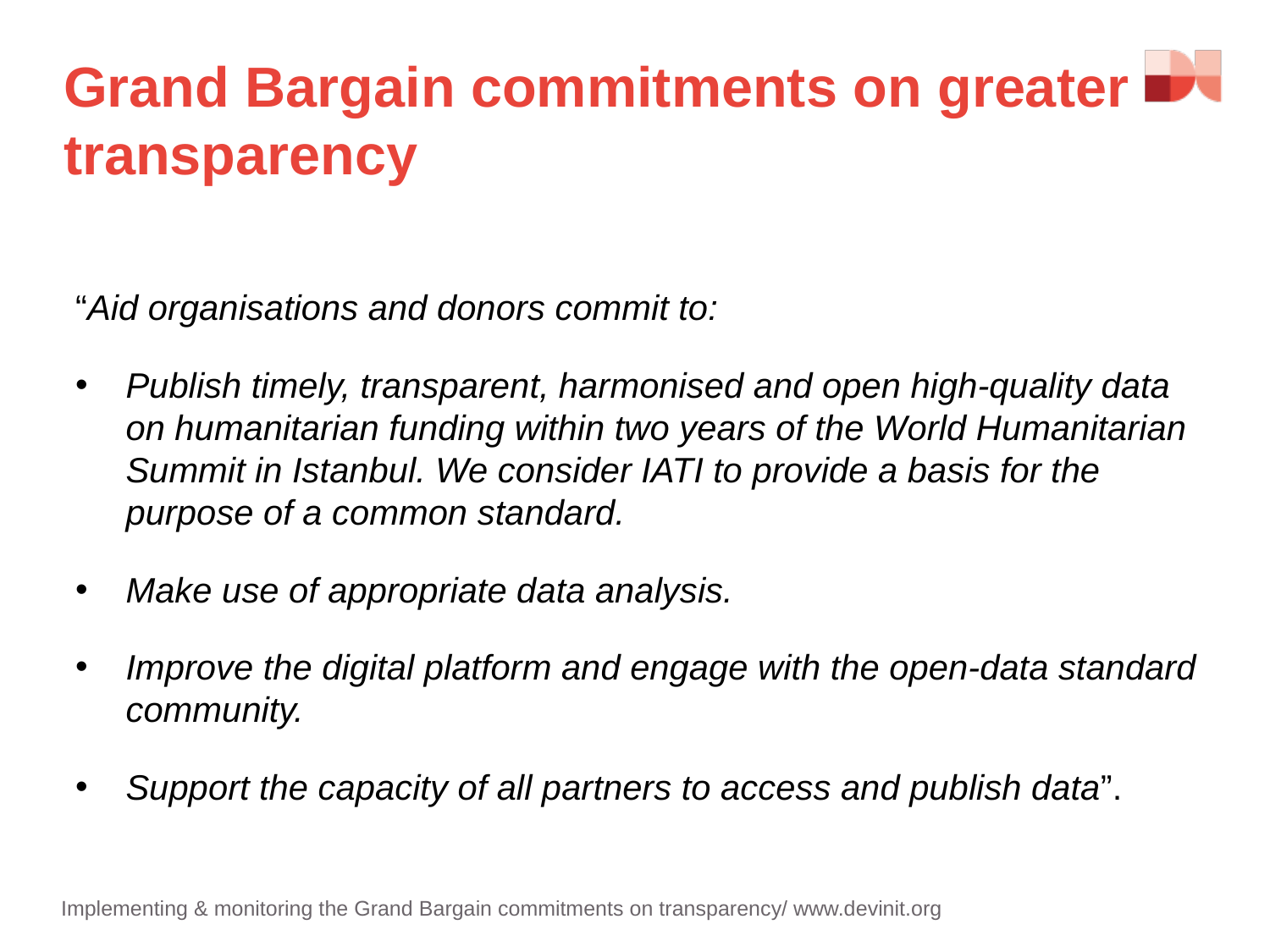

# Grand Bargain commitments on greater transparency
“Aid organisations and donors commit to:
Publish timely, transparent, harmonised and open high-quality data on humanitarian funding within two years of the World Humanitarian Summit in Istanbul. We consider IATI to provide a basis for the purpose of a common standard.
Make use of appropriate data analysis.
Improve the digital platform and engage with the open-data standard community.
Support the capacity of all partners to access and publish data”.

Implementing & monitoring the Grand Bargain commitments on transparency/ www.devinit.org